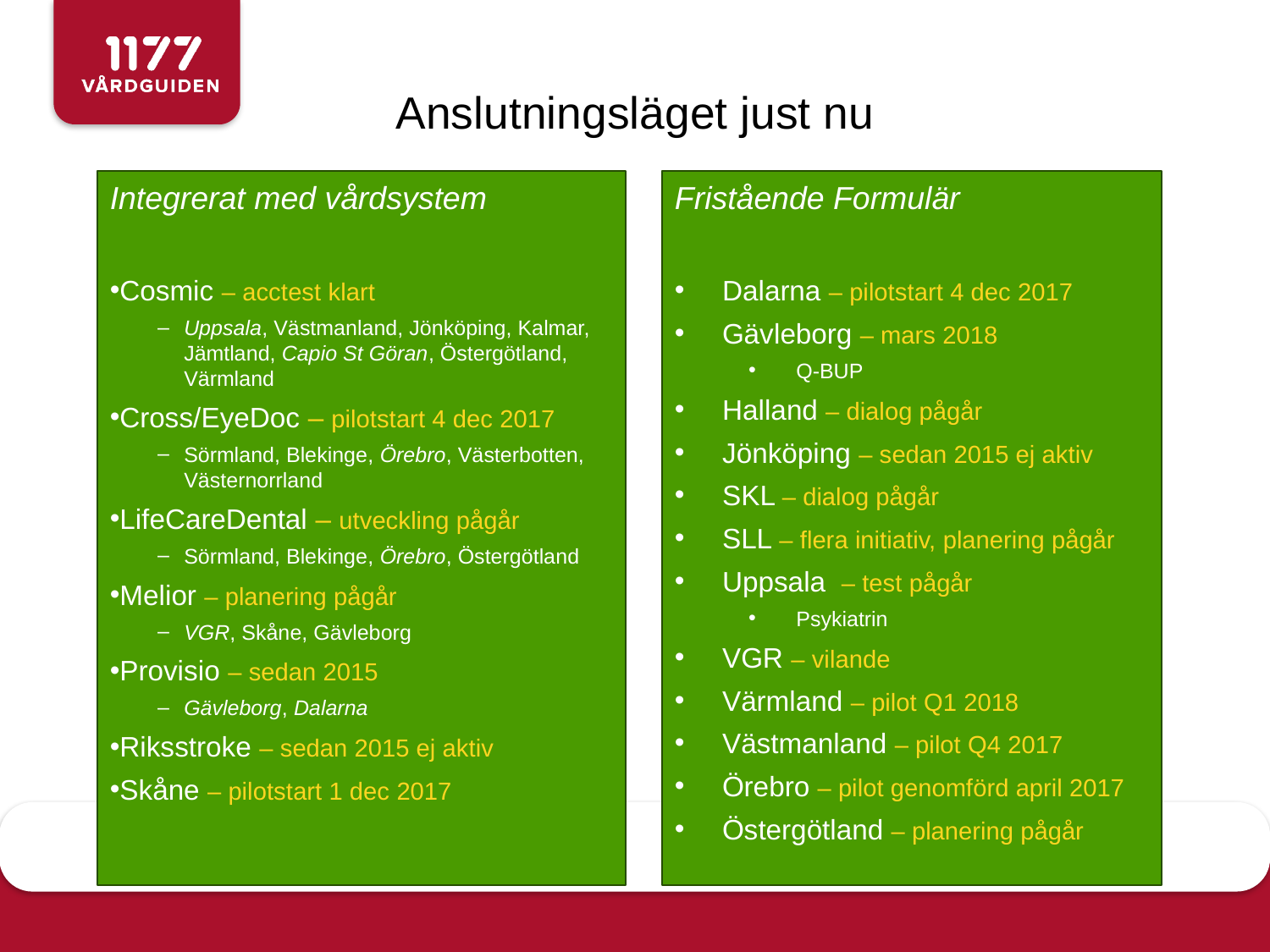

# Anslutningsläget just nu
Integrerat med vårdsystem

Cosmic – acctest klart
Uppsala, Västmanland, Jönköping, Kalmar, Jämtland, Capio St Göran, Östergötland, Värmland
Cross/EyeDoc – pilotstart 4 dec 2017
Sörmland, Blekinge, Örebro, Västerbotten, Västernorrland
LifeCareDental – utveckling pågår
Sörmland, Blekinge, Örebro, Östergötland
Melior – planering pågår
VGR, Skåne, Gävleborg
Provisio – sedan 2015
Gävleborg, Dalarna
Riksstroke – sedan 2015 ej aktiv
Skåne – pilotstart 1 dec 2017

Fristående Formulär

Dalarna – pilotstart 4 dec 2017
Gävleborg – mars 2018
Q-BUP
Halland – dialog pågår
Jönköping – sedan 2015 ej aktiv
SKL – dialog pågår
SLL – flera initiativ, planering pågår
Uppsala  – test pågår
Psykiatrin
VGR – vilande
Värmland – pilot Q1 2018
Västmanland – pilot Q4 2017
Örebro – pilot genomförd april 2017
Östergötland – planering pågår